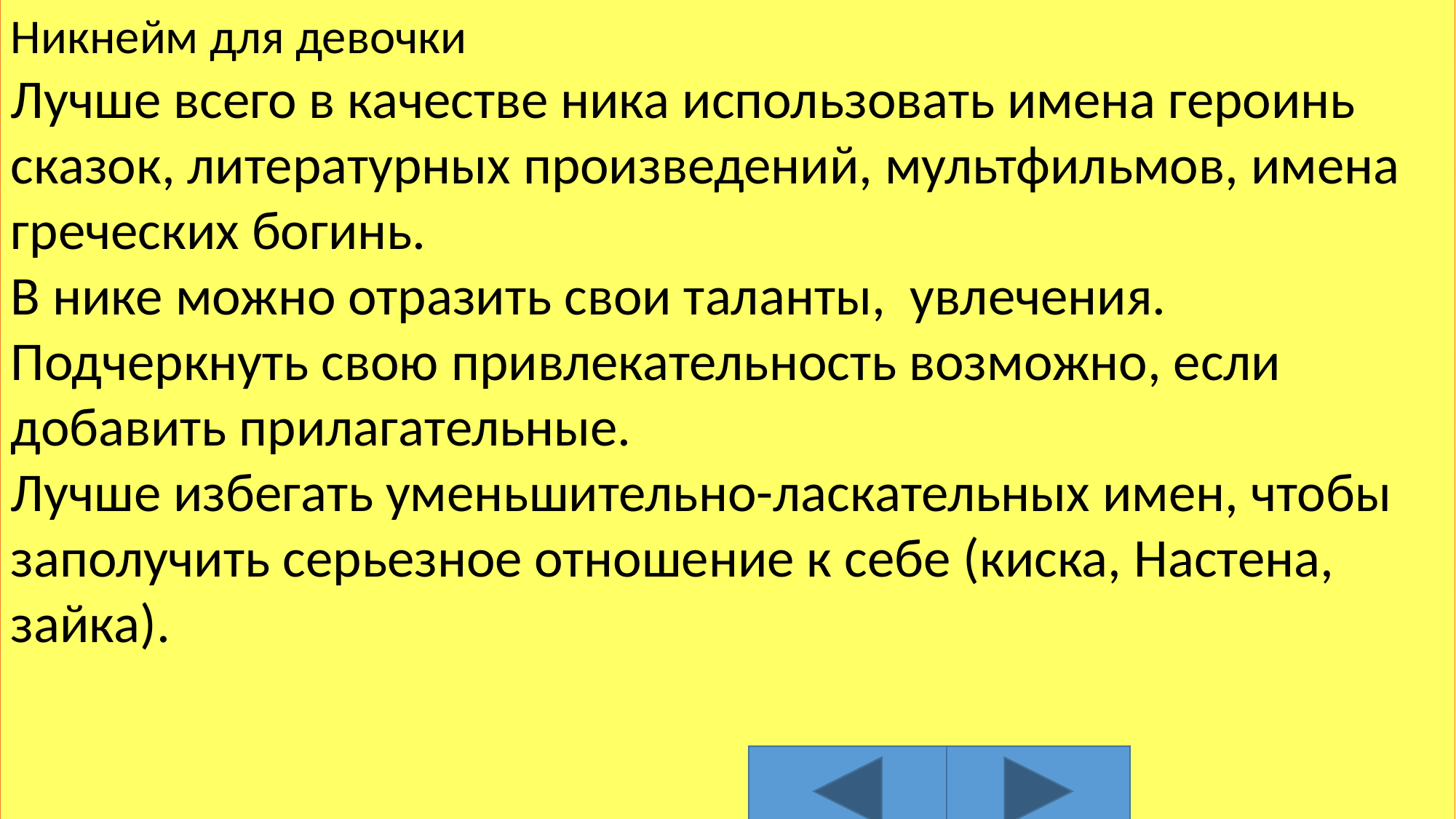

Никнейм для девочки
Лучше всего в качестве ника использовать имена героинь сказок, литературных произведений, мультфильмов, имена греческих богинь.
В нике можно отразить свои таланты,  увлечения.
Подчеркнуть свою привлекательность возможно, если добавить прилагательные.
Лучше избегать уменьшительно-ласкательных имен, чтобы заполучить серьезное отношение к себе (киска, Настена, зайка).